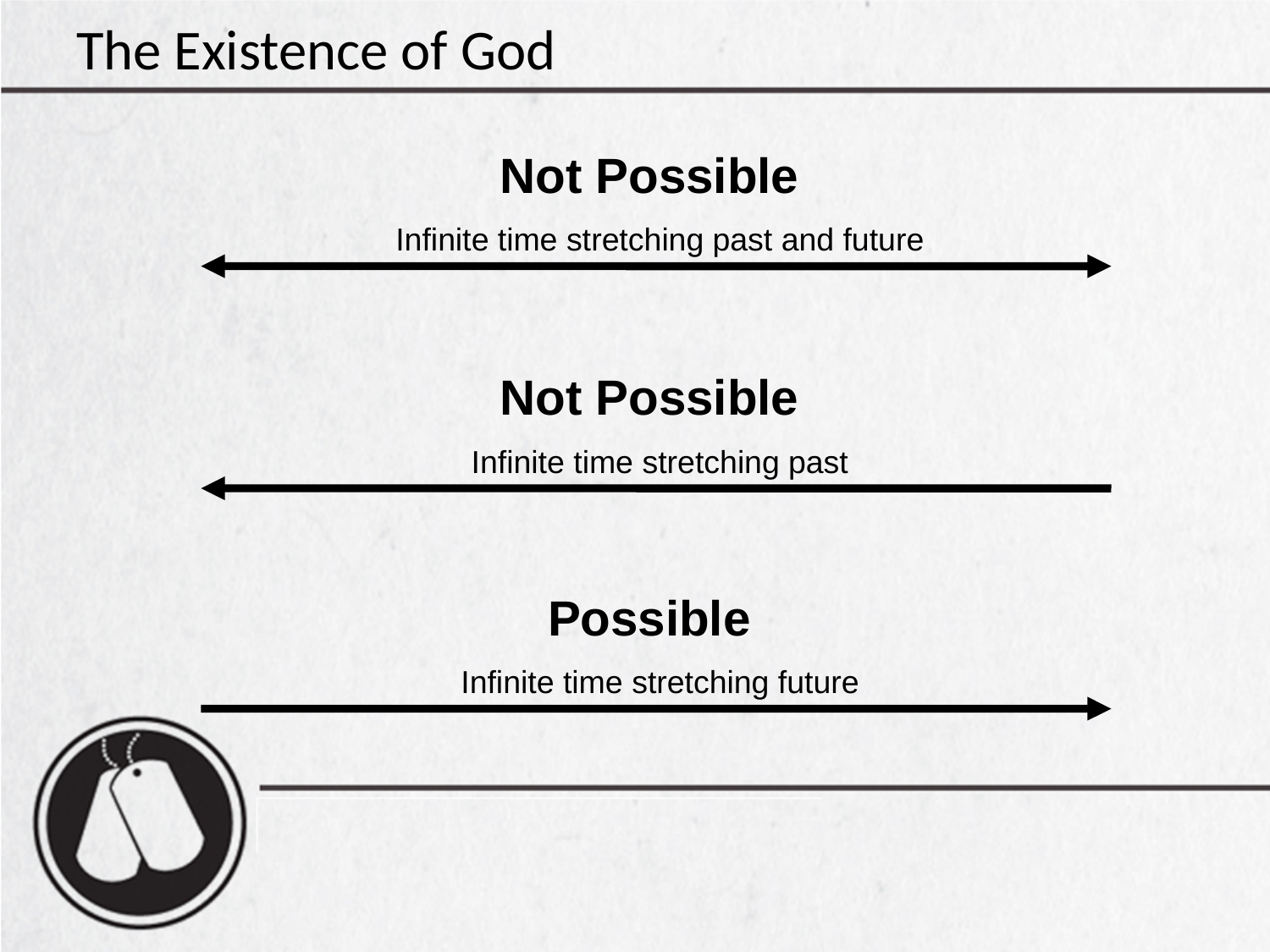

# The Existence of God
Not Possible
Infinite time stretching past and future

Not Possible
Infinite time stretching past

Possible
Infinite time stretching future